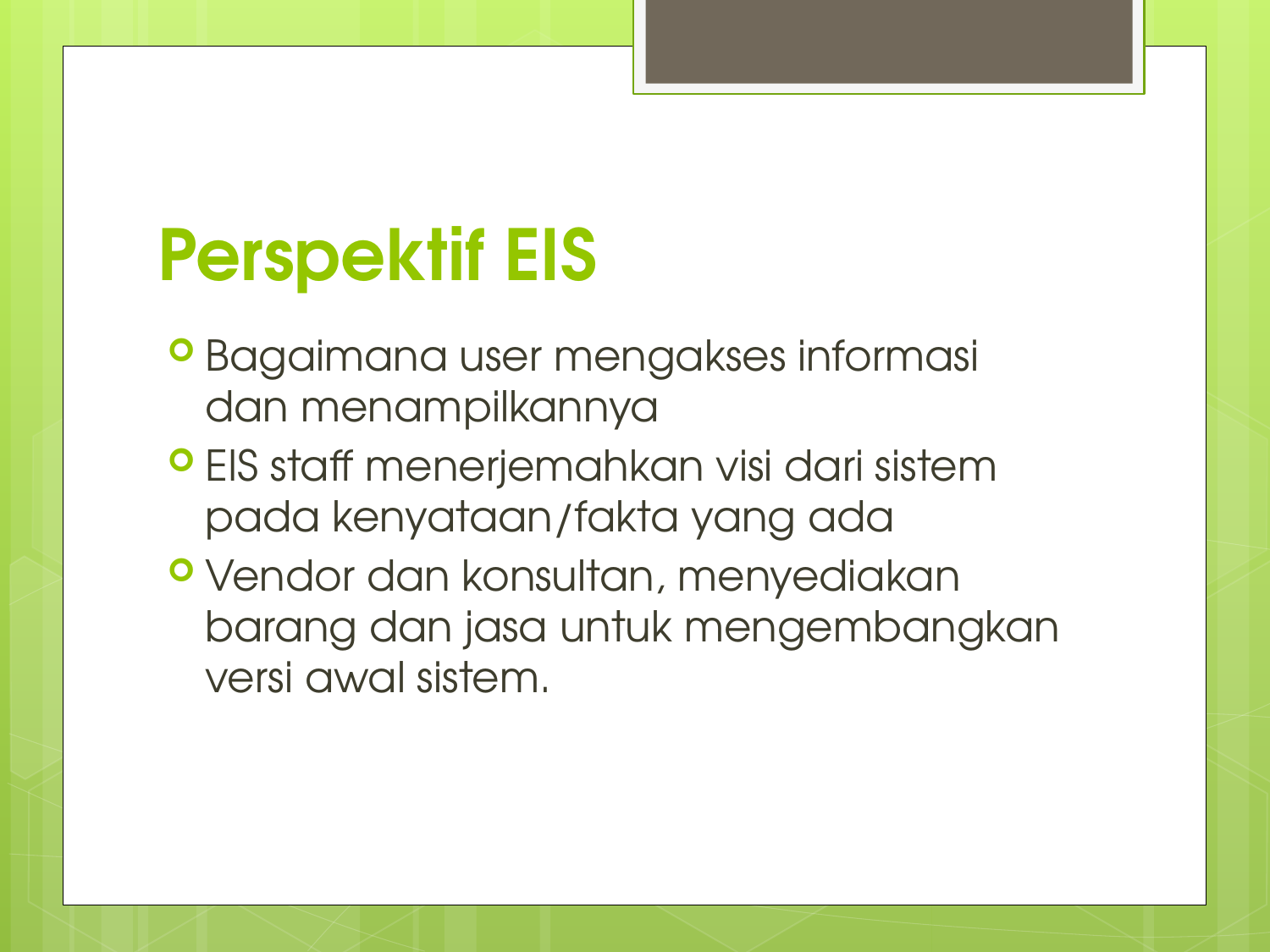

# Perspektif EIS
Bagaimana user mengakses informasi dan menampilkannya
EIS staff menerjemahkan visi dari sistem pada kenyataan/fakta yang ada
Vendor dan konsultan, menyediakan barang dan jasa untuk mengembangkan versi awal sistem.